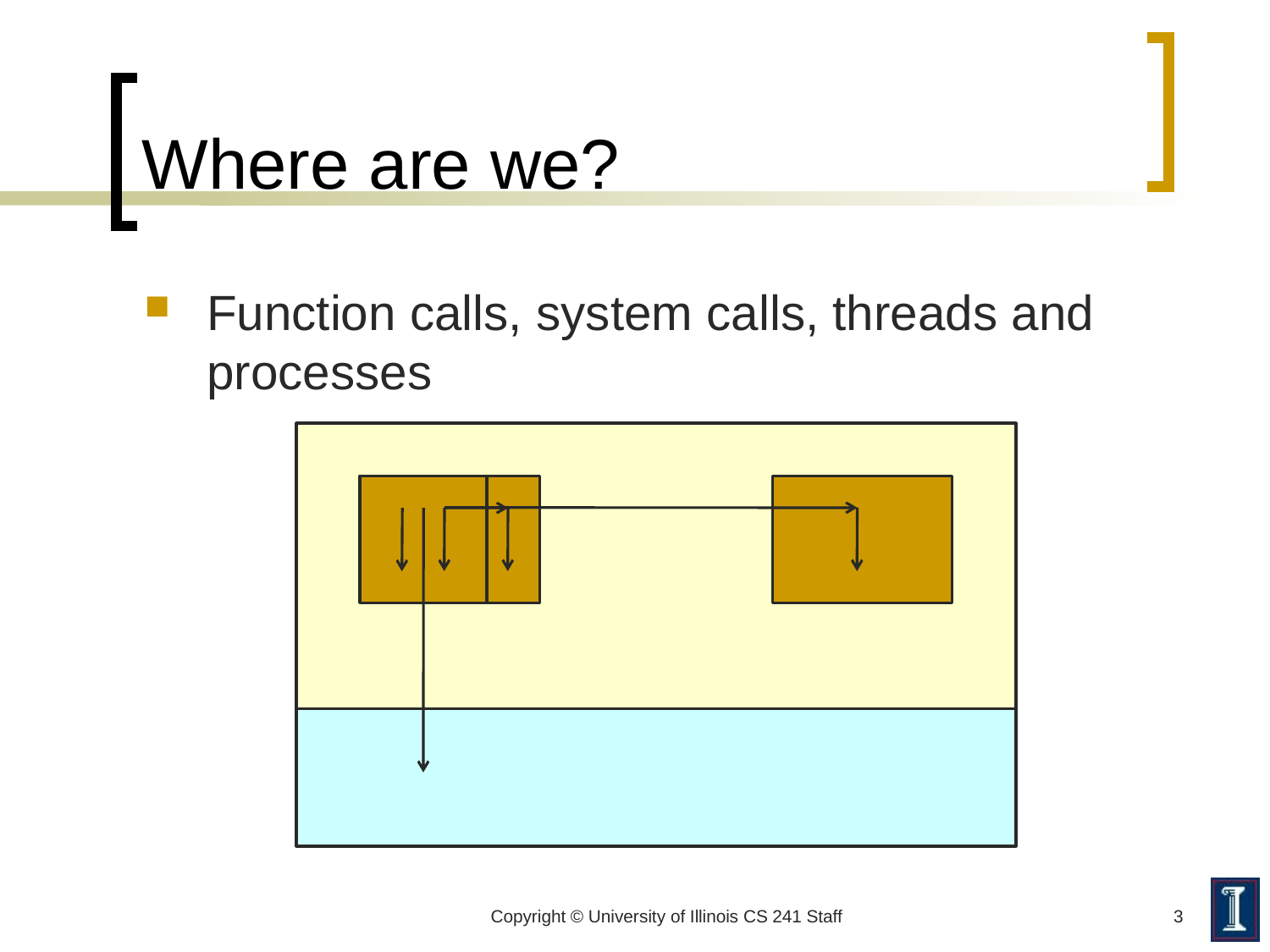

# Where are we?
Function calls, system calls, threads and processes

Copyright © University of Illinois CS 241 Staff
3